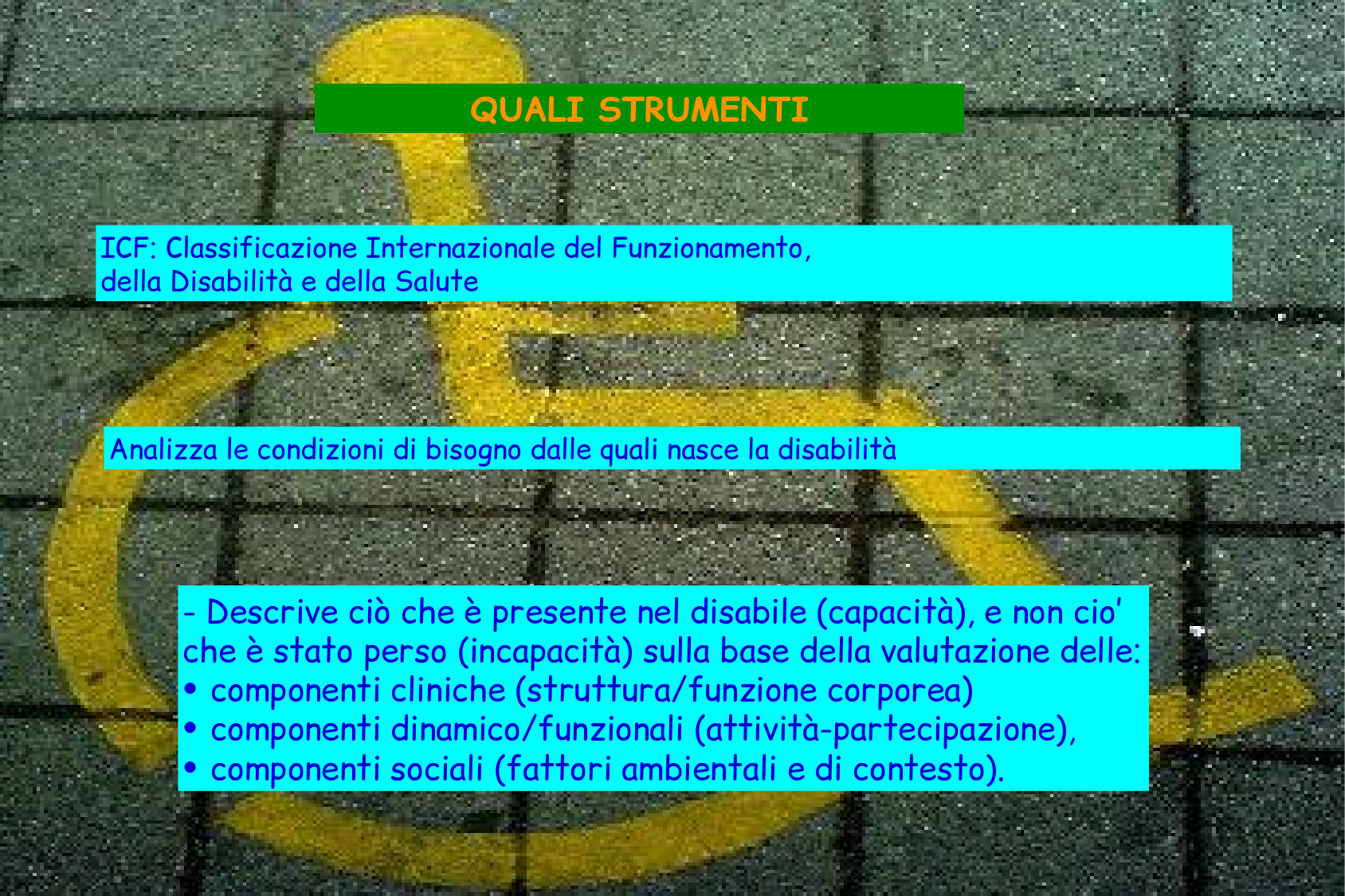

QUALI STRUMENTI
ICF: Classificazione Internazionale del Funzionamento,
della Disabilità e della Salute
Analizza le condizioni di bisogno dalle quali nasce la disabilità
- Descrive ciò che è presente nel disabile (capacità), e non cio’
che è stato perso (incapacità) sulla base della valutazione delle:
componenti cliniche (struttura/funzione corporea)‏
componenti dinamico/funzionali (attività-partecipazione),
componenti sociali (fattori ambientali e di contesto).